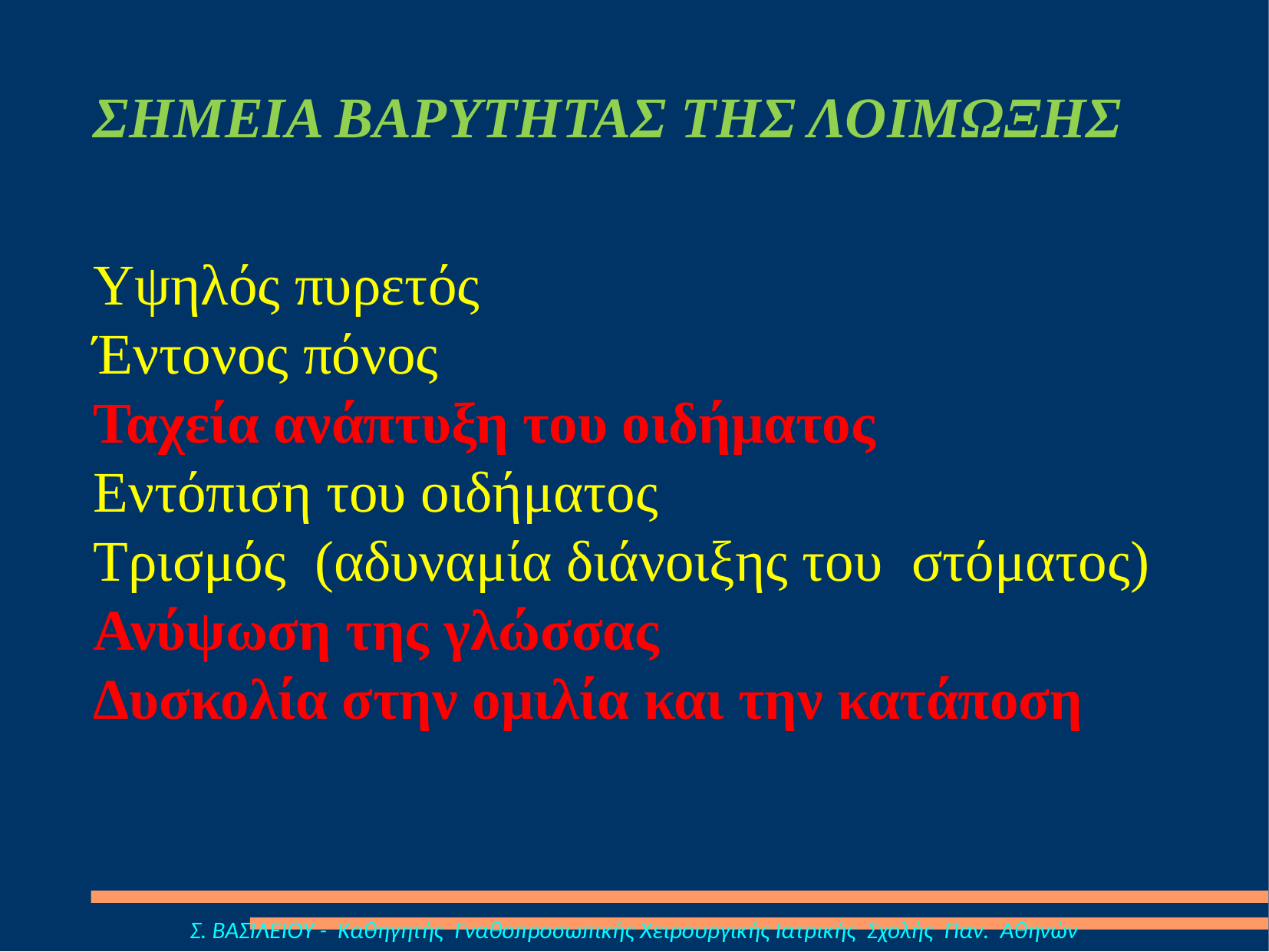

# ΣΗΜΕΙΑ ΒΑΡΥΤΗΤΑΣ ΤΗΣ ΛΟΙΜΩΞΗΣ
Υψηλός πυρετός
Έντονος πόνος
Ταχεία ανάπτυξη του οιδήματος
Εντόπιση του οιδήματος
Τρισμός  (αδυναμία διάνοιξης του  στόματος)
Ανύψωση της γλώσσας
Δυσκολία στην ομιλία και την κατάποση
Σ. ΒΑΣΙΛΕΙΟΥ -  Καθηγητής  Γναθοπροσωπικής Χειρουργικής Ιατρικής  Σχολής  Παν.  Αθηνών